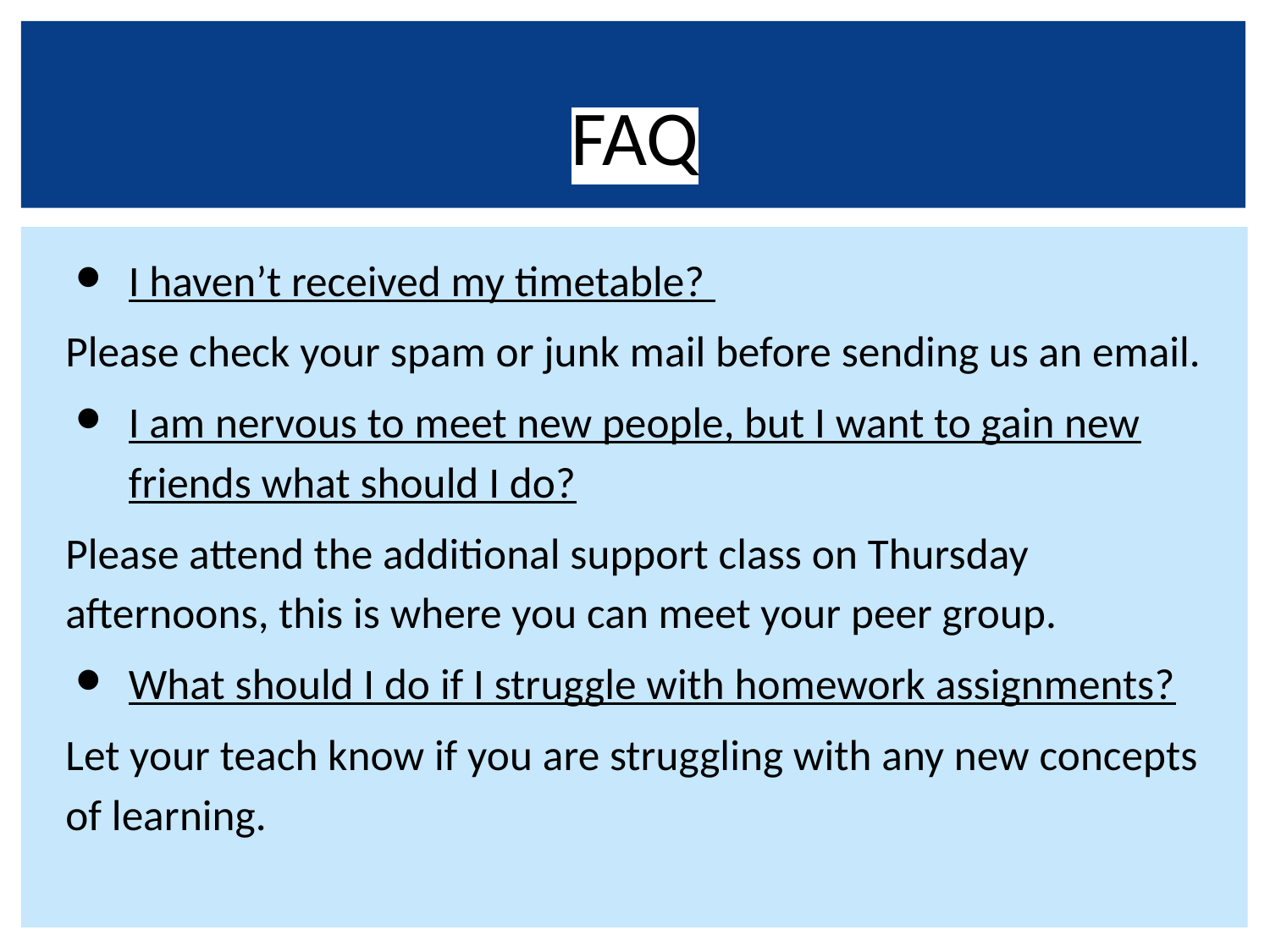

# FAQ
I haven’t received my timetable?
Please check your spam or junk mail before sending us an email.
I am nervous to meet new people, but I want to gain new friends what should I do?
Please attend the additional support class on Thursday afternoons, this is where you can meet your peer group.
What should I do if I struggle with homework assignments?
Let your teach know if you are struggling with any new concepts of learning.